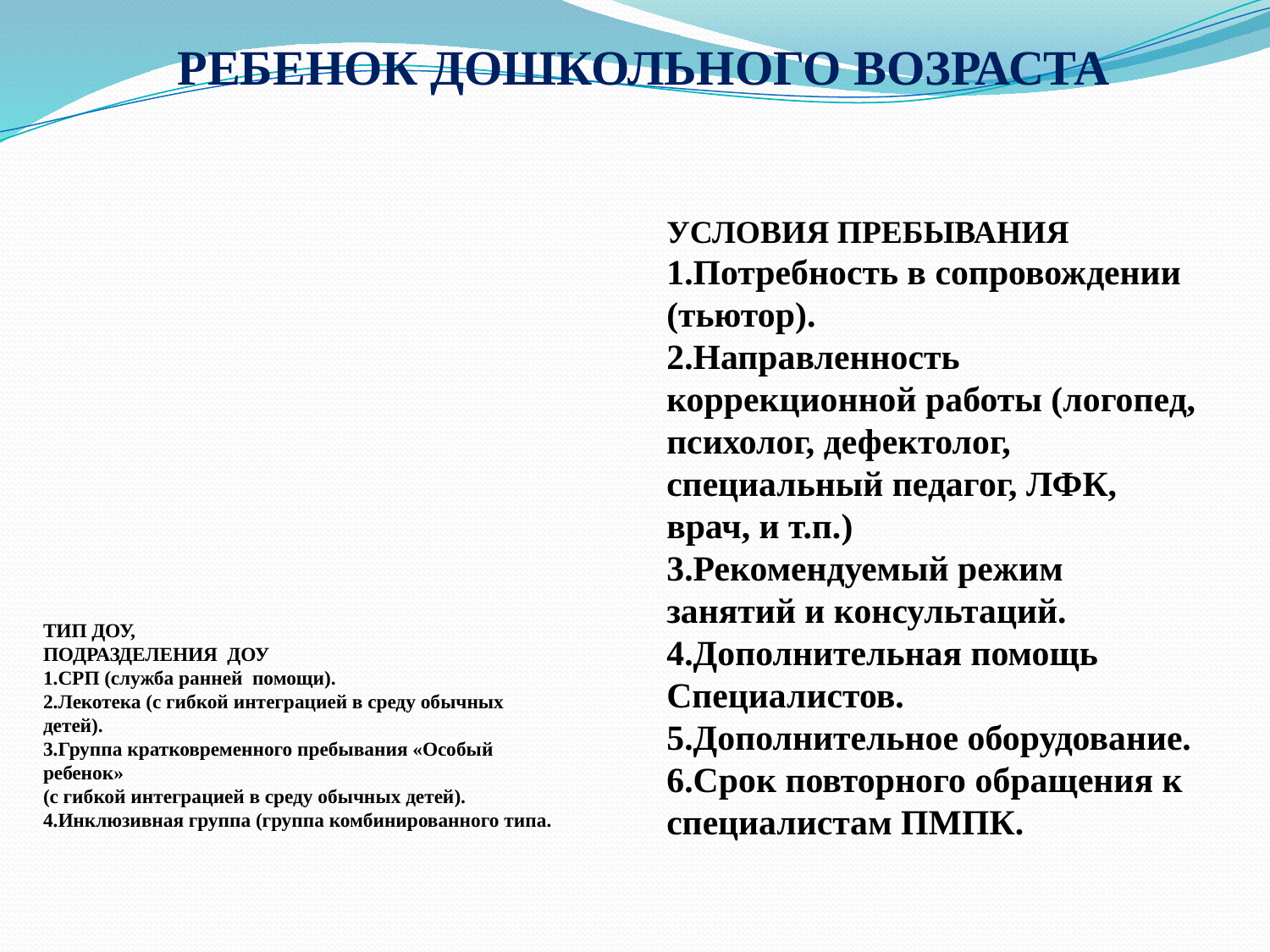

РЕБЕНОК ДОШКОЛЬНОГО ВОЗРАСТА
# ТИП ДОУ, ПОДРАЗДЕЛЕНИЯ  ДОУ 1.СРП (служба ранней  помощи). 2.Лекотека (с гибкой интеграцией в среду обычных детей). 3.Группа кратковременного пребывания «Особый ребенок» (с гибкой интеграцией в среду обычных детей). 4.Инклюзивная группа (группа комбинированного типа.

УСЛОВИЯ ПРЕБЫВАНИЯ
1.Потребность в сопровождении
(тьютор).
2.Направленность
коррекционной работы (логопед,
психолог, дефектолог,
специальный педагог, ЛФК,
врач, и т.п.)
3.Рекомендуемый режим
занятий и консультаций.
4.Дополнительная помощь
Специалистов.
5.Дополнительное оборудование.
6.Срок повторного обращения к
специалистам ПМПК.